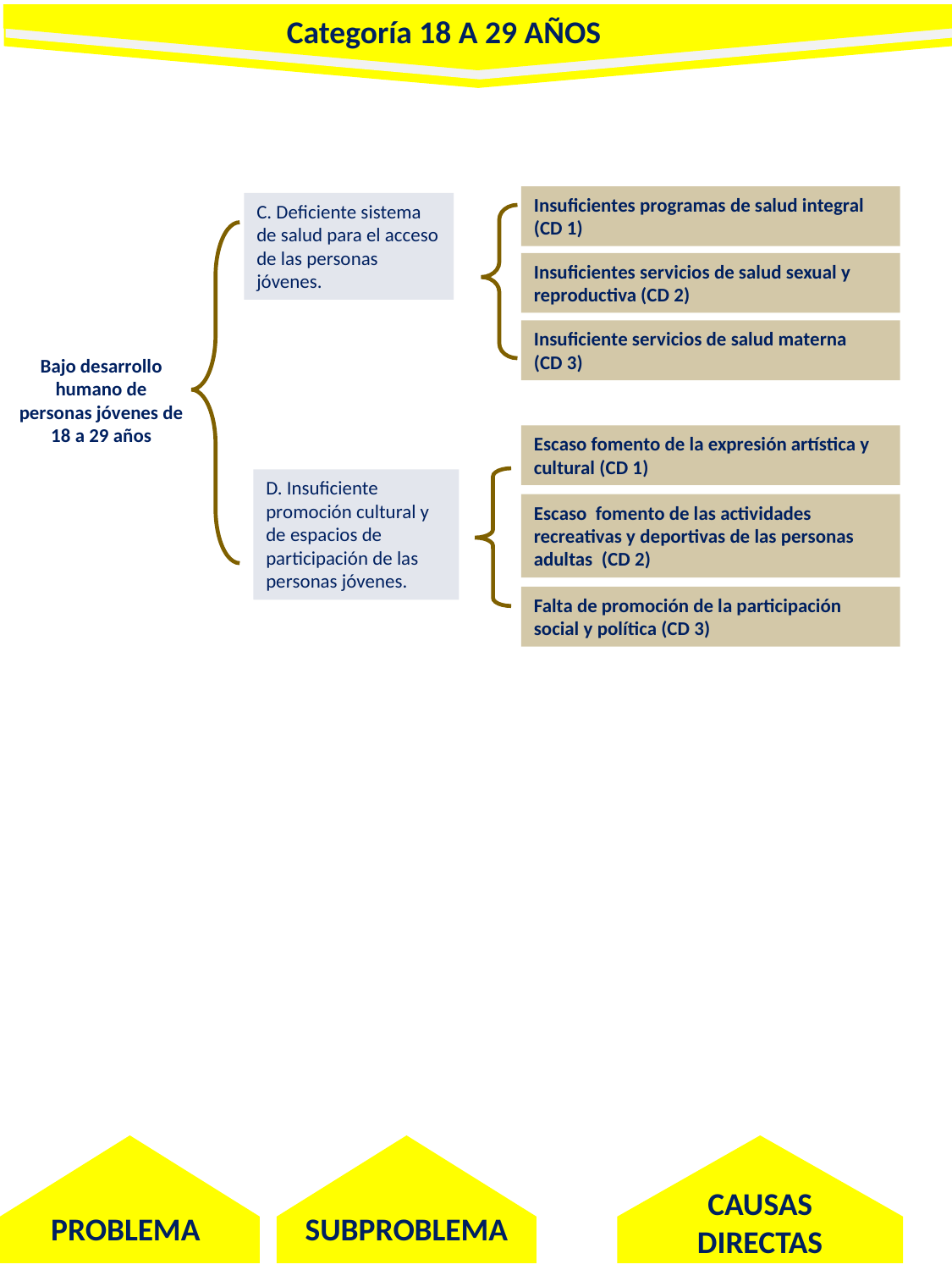

Categoría 18 A 29 AÑOS
Insuficientes programas de salud integral
(CD 1)
C. Deficiente sistema de salud para el acceso de las personas jóvenes.

Insuficientes servicios de salud sexual y reproductiva (CD 2)
Insuficiente servicios de salud materna
(CD 3)
Bajo desarrollo humano de personas jóvenes de 18 a 29 años
Escaso fomento de la expresión artística y cultural (CD 1)

D. Insuficiente promoción cultural y de espacios de participación de las personas jóvenes.
Escaso  fomento de las actividades recreativas y deportivas de las personas adultas  (CD 2)

Falta de promoción de la participación social y política (CD 3)

CAUSAS DIRECTAS
PROBLEMA
SUBPROBLEMA